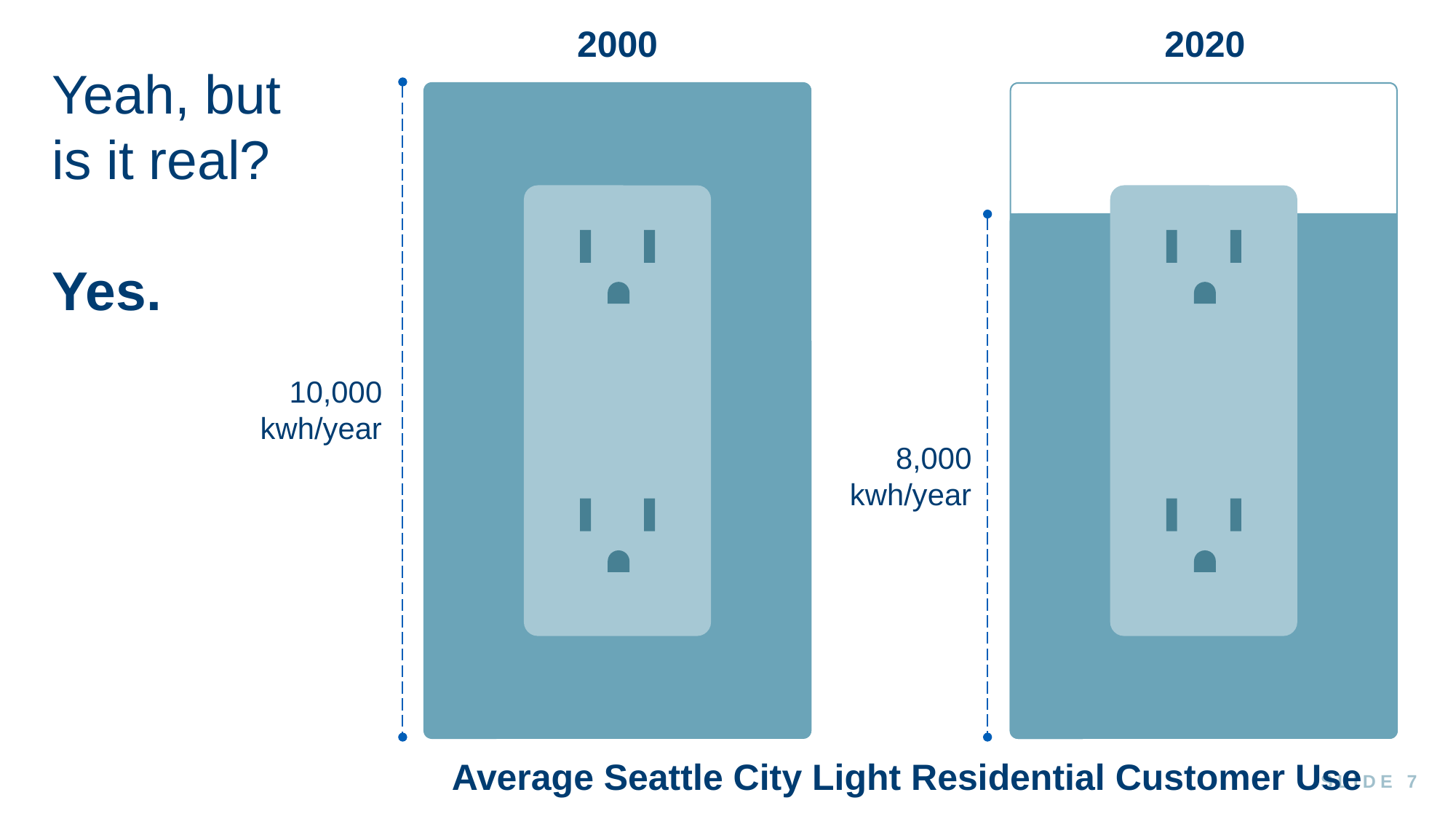

2000
2020
Yeah, but is it real?

Yes.

10,000 kwh/year
8,000 kwh/year
Average Seattle City Light Residential Customer Use
7